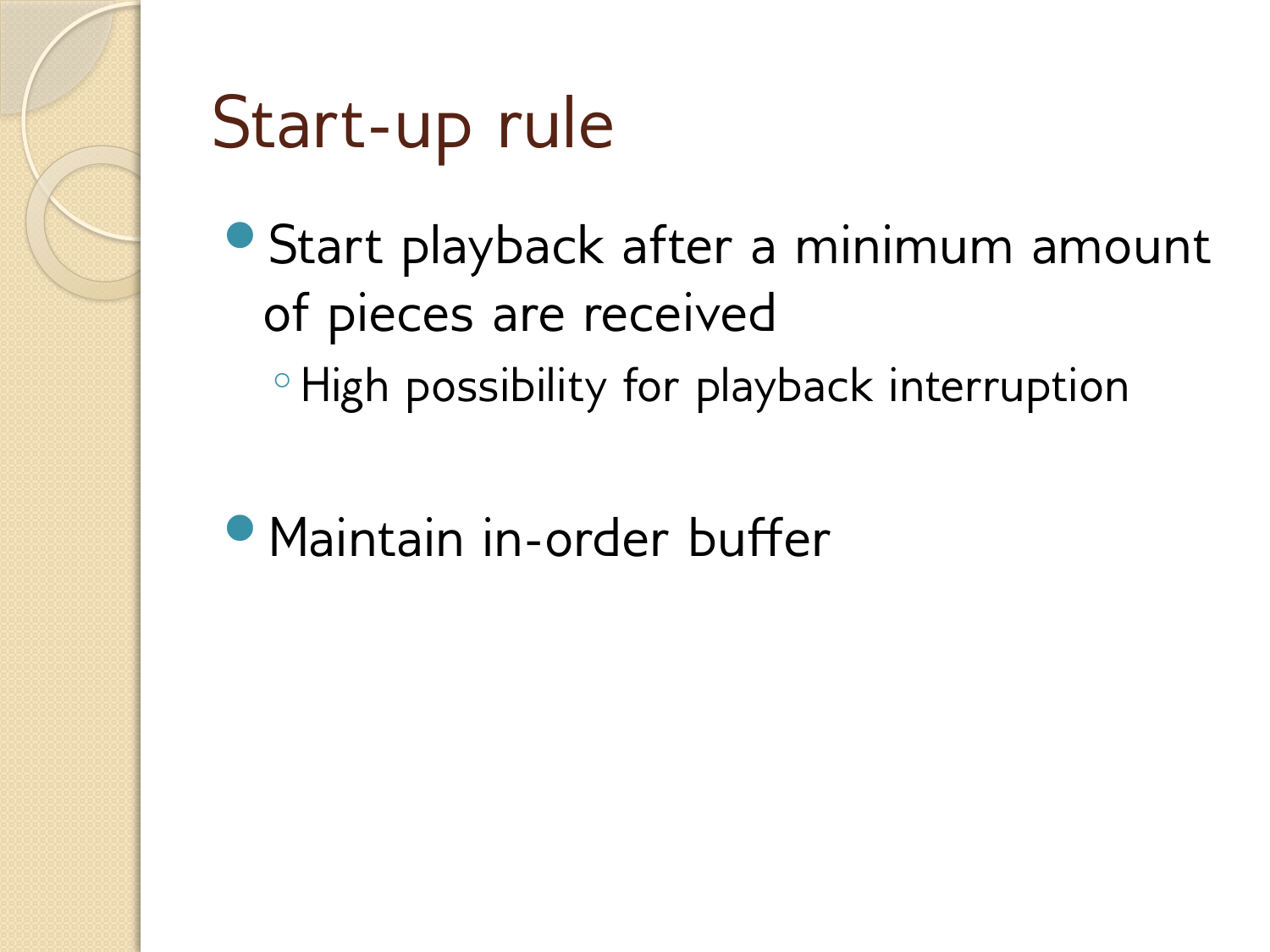

# Start-up rule
Start playback after a minimum amount of pieces are received
High possibility for playback interruption

Maintain in-order buffer